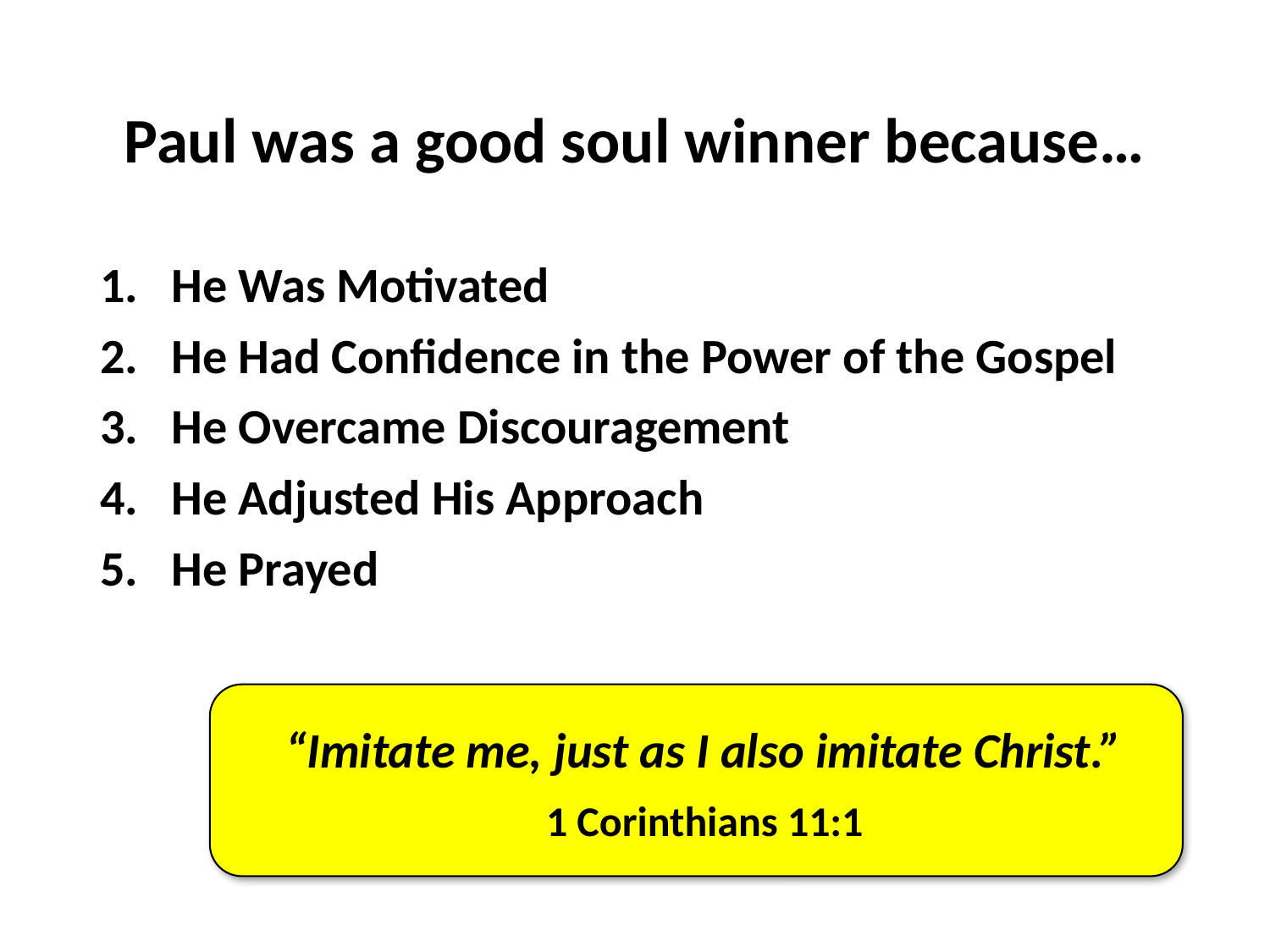

# Paul was a good soul winner because…
He Was Motivated
He Had Confidence in the Power of the Gospel
He Overcame Discouragement
He Adjusted His Approach
He Prayed

“Imitate me, just as I also imitate Christ.”
1 Corinthians 11:1